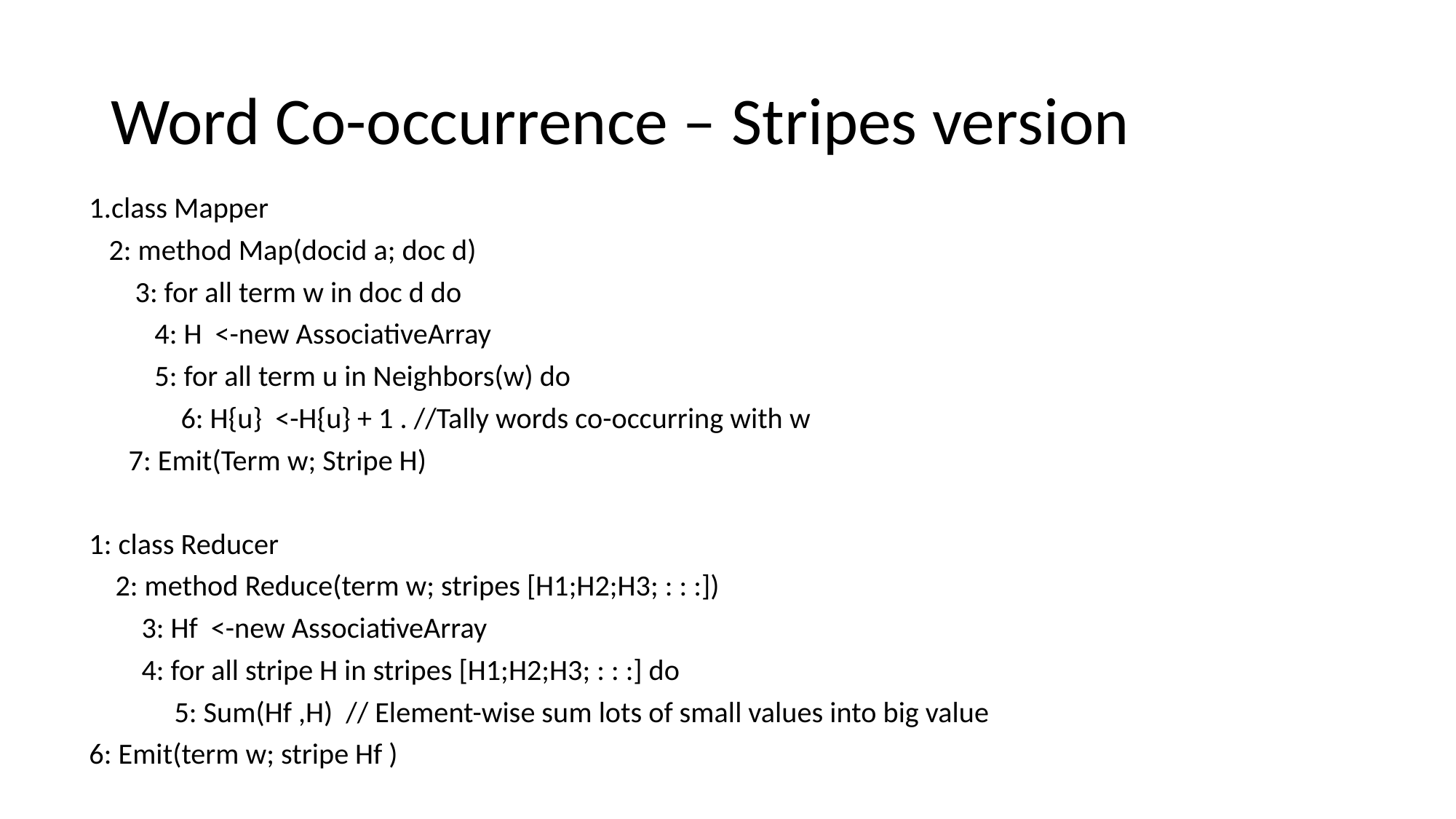

# Word Co-occurrence – Stripes version
1.class Mapper
   2: method Map(docid a; doc d)
       3: for all term w in doc d do
          4: H  <-new AssociativeArray
          5: for all term u in Neighbors(w) do
              6: H{u}  <-H{u} + 1 . //Tally words co-occurring with w
      7: Emit(Term w; Stripe H)

1: class Reducer
    2: method Reduce(term w; stripes [H1;H2;H3; : : :])
        3: Hf  <-new AssociativeArray
        4: for all stripe H in stripes [H1;H2;H3; : : :] do
             5: Sum(Hf ,H)  // Element-wise sum lots of small values into big value
6: Emit(term w; stripe Hf )